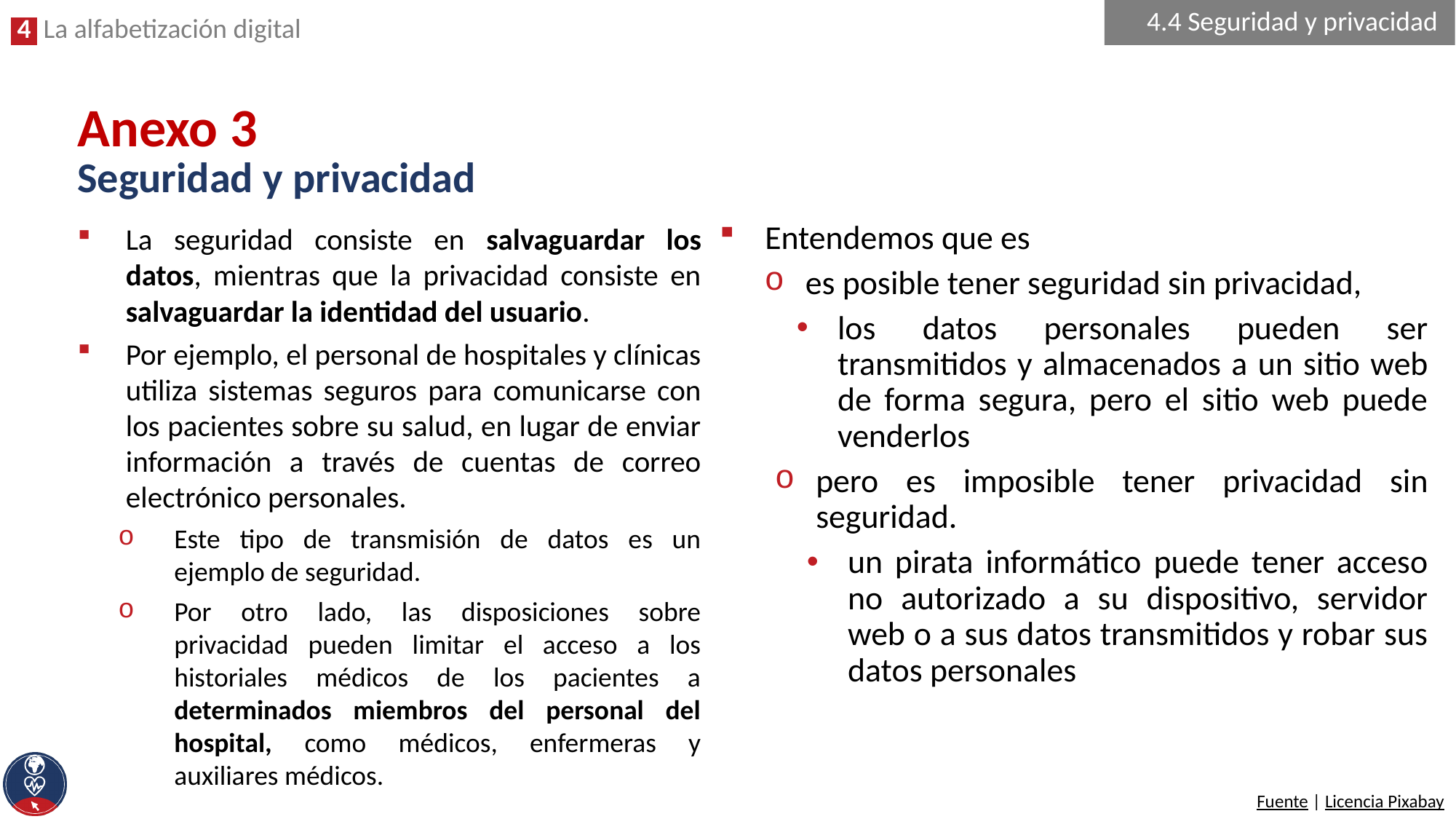

4.4 Seguridad y privacidad
Anexo 3
# Seguridad y privacidad
La seguridad consiste en salvaguardar los datos, mientras que la privacidad consiste en salvaguardar la identidad del usuario.
Por ejemplo, el personal de hospitales y clínicas utiliza sistemas seguros para comunicarse con los pacientes sobre su salud, en lugar de enviar información a través de cuentas de correo electrónico personales.
Este tipo de transmisión de datos es un ejemplo de seguridad.
Por otro lado, las disposiciones sobre privacidad pueden limitar el acceso a los historiales médicos de los pacientes a determinados miembros del personal del hospital, como médicos, enfermeras y auxiliares médicos.

Entendemos que es
es posible tener seguridad sin privacidad,
los datos personales pueden ser transmitidos y almacenados a un sitio web de forma segura, pero el sitio web puede venderlos
pero es imposible tener privacidad sin seguridad.
un pirata informático puede tener acceso no autorizado a su dispositivo, servidor web o a sus datos transmitidos y robar sus datos personales

Fuente | Licencia Pixabay